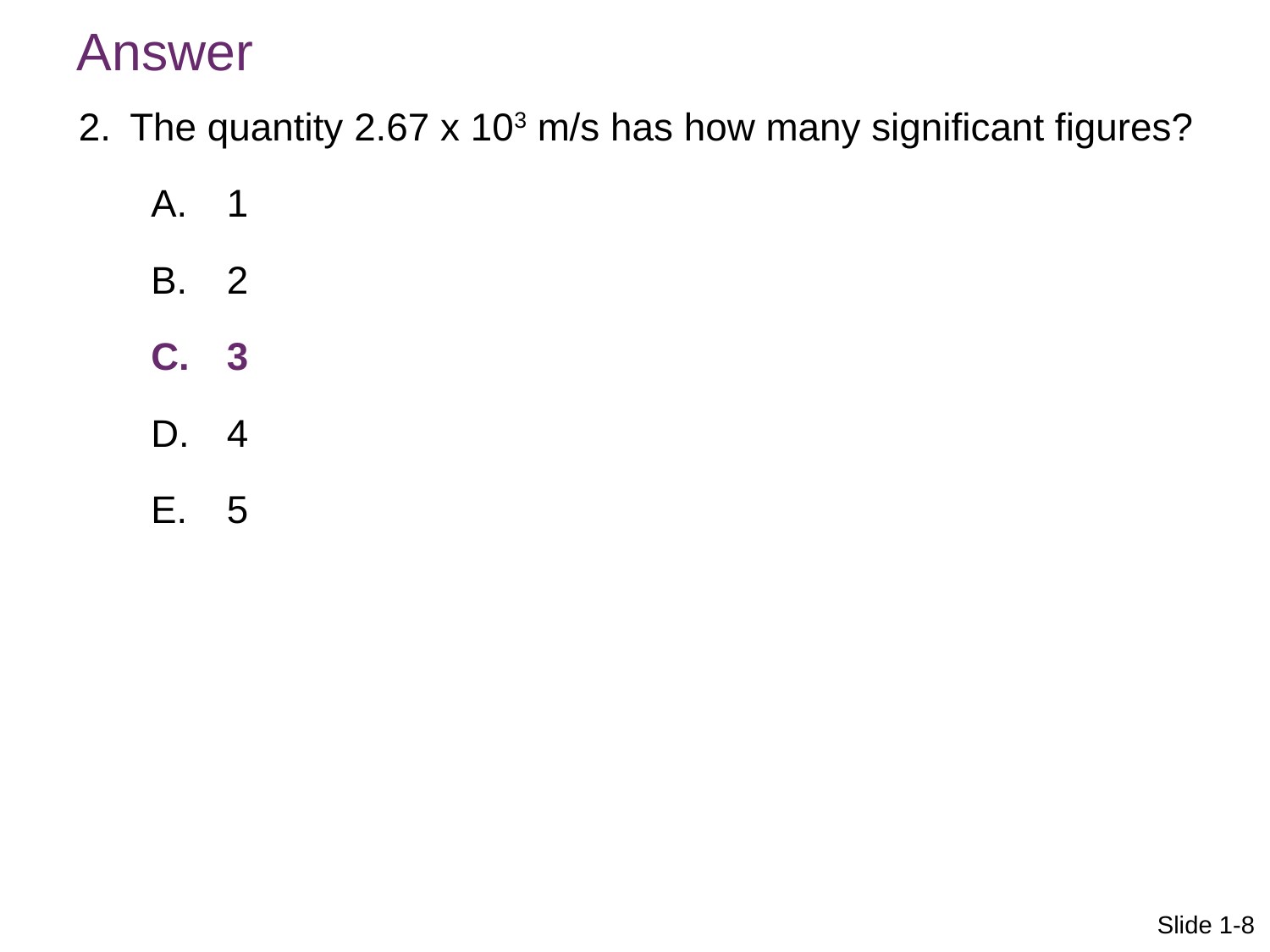

Answer
The quantity 2.67 x 103 m/s has how many significant figures?
1
2
3
4
5

Slide 1-8